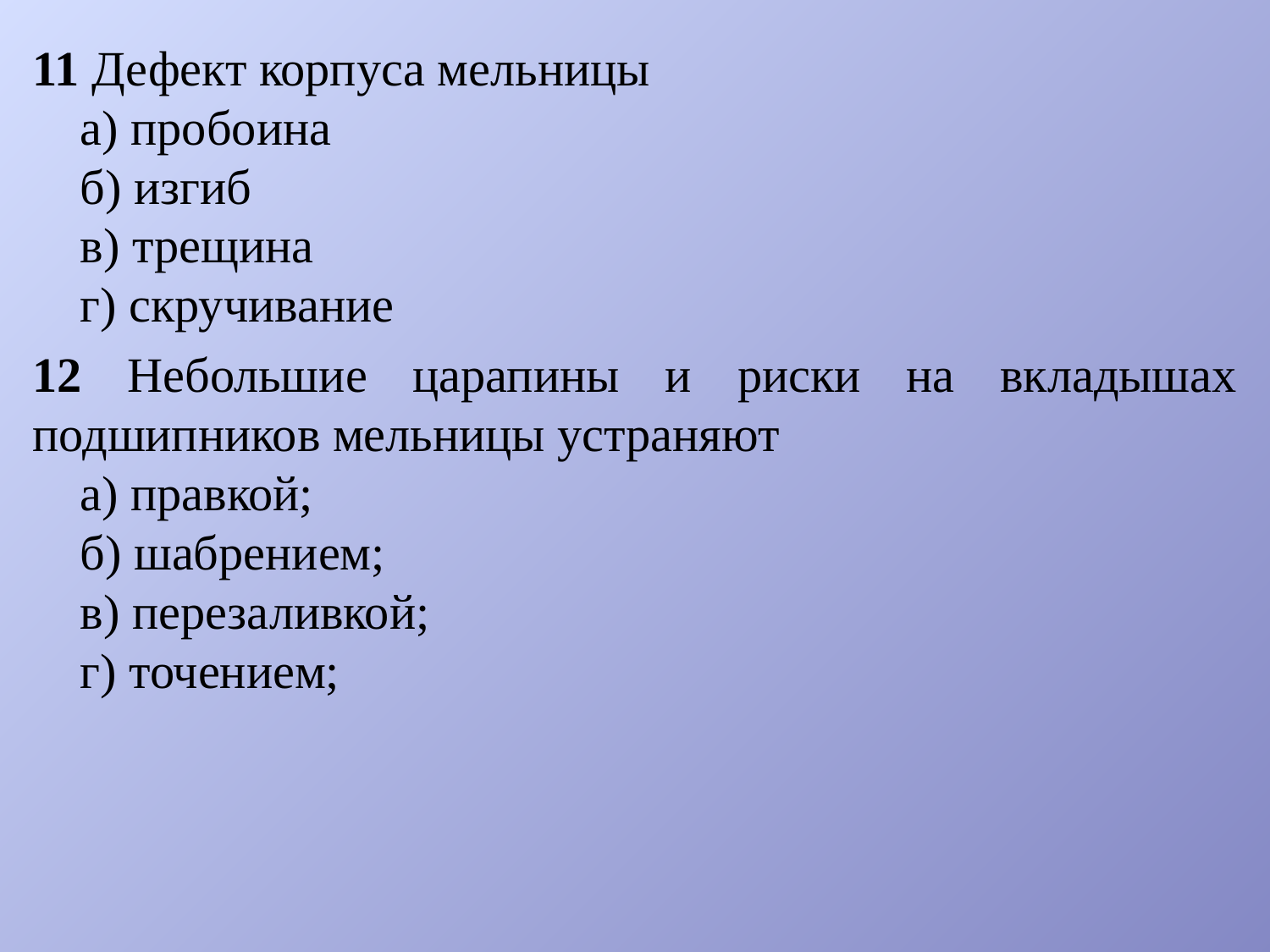

11 Дефект корпуса мельницы
а) пробоина
б) изгиб
в) трещина
г) скручивание
12 Небольшие царапины и риски на вкладышах подшипников мельницы устраняют
а) правкой;
б) шабрением;
в) перезаливкой;
г) точением;